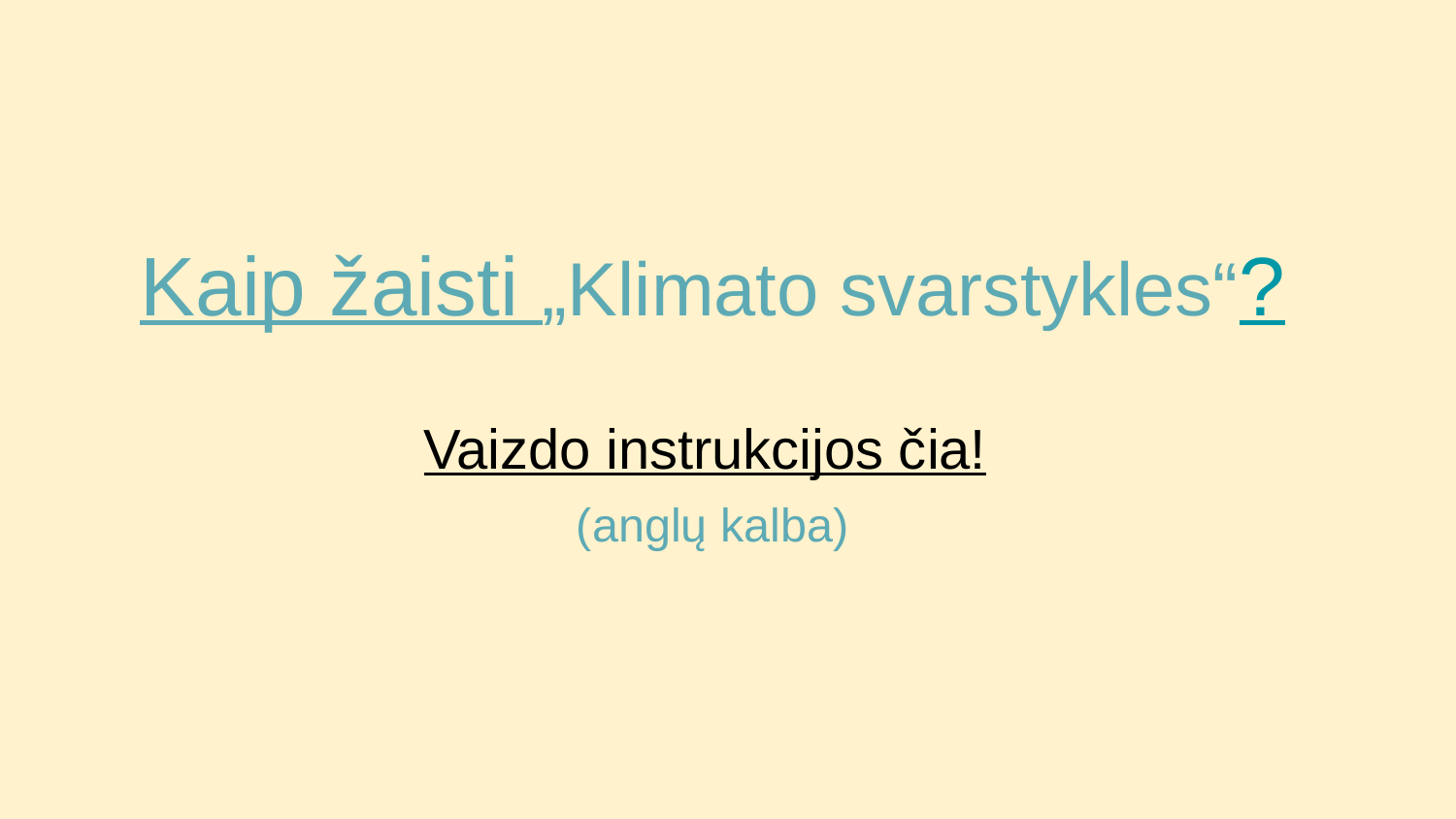

# Kaip žaisti „Klimato svarstykles“?

Vaizdo instrukcijos čia!
(anglų kalba)